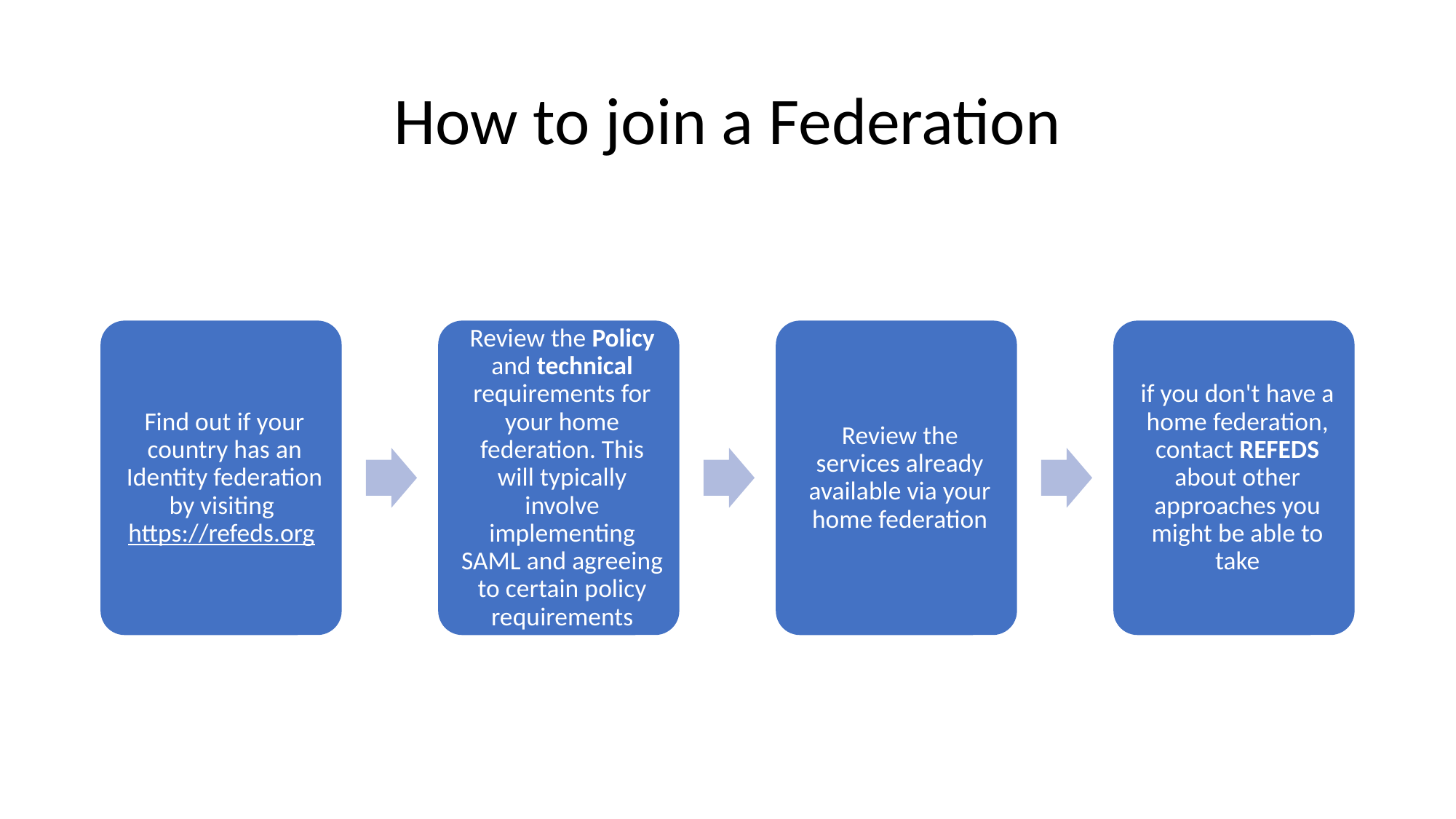

# How to join a Federation
Find out if your country has an Identity federation by visiting https://refeds.org

Review the Policy and technical requirements for your home federation. This will typically involve implementing SAML and agreeing to certain policy requirements

Review the services already available via your home federation

if you don't have a home federation, contact REFEDS about other approaches you might be able to take